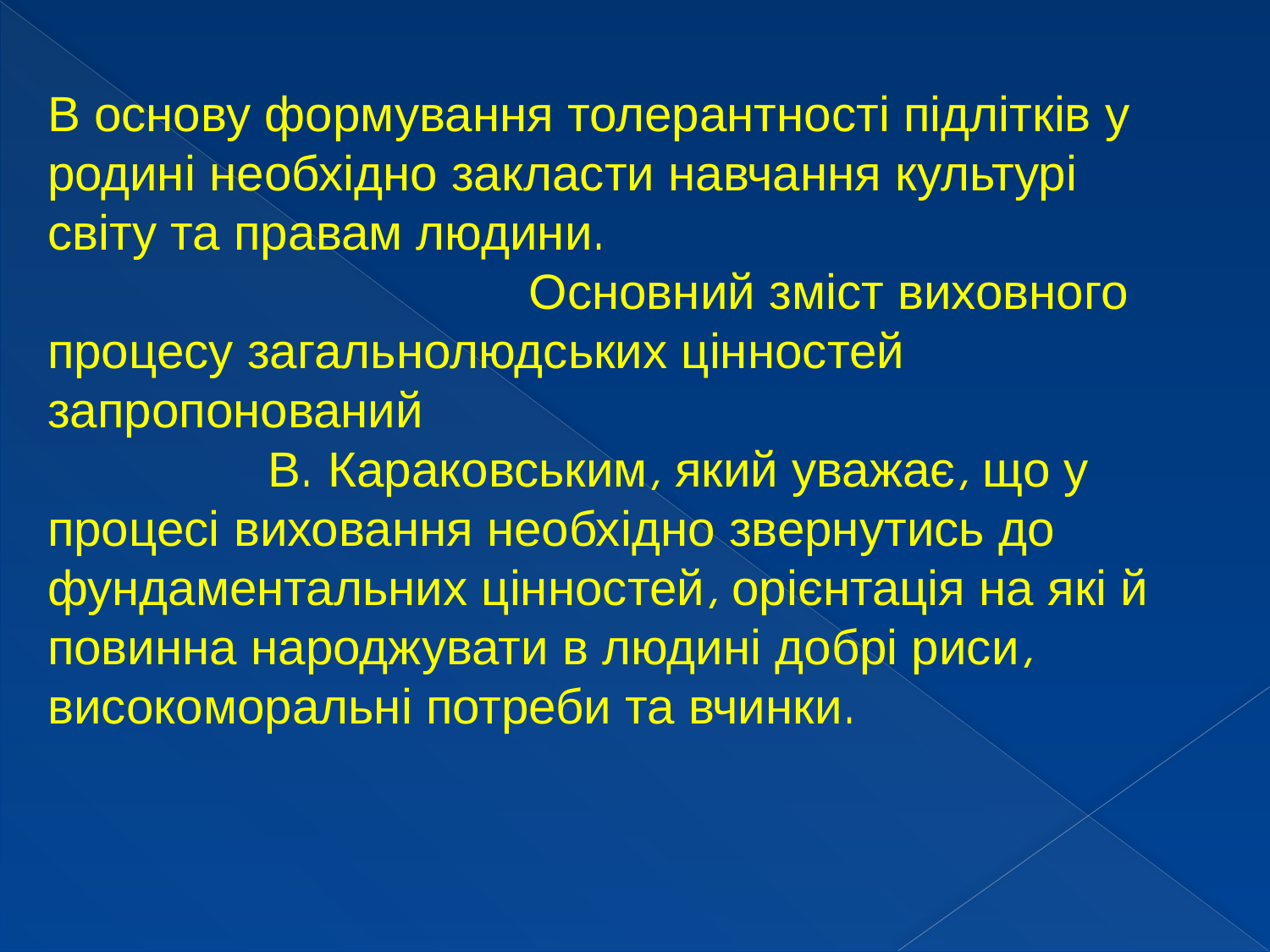

В основу формування толерантності підлітків у родині необхідно закласти навчання культурі світу та правам людини.                                                                              Основний зміст виховного процесу загальнолюдських цінностей запропонований                                                                        В. Караковським, який уважає, що у процесі виховання необхідно звернутись до   фундаментальних цінностей, орієнтація на які й повинна народжувати в людині добрі риси, високоморальні потреби та вчинки.